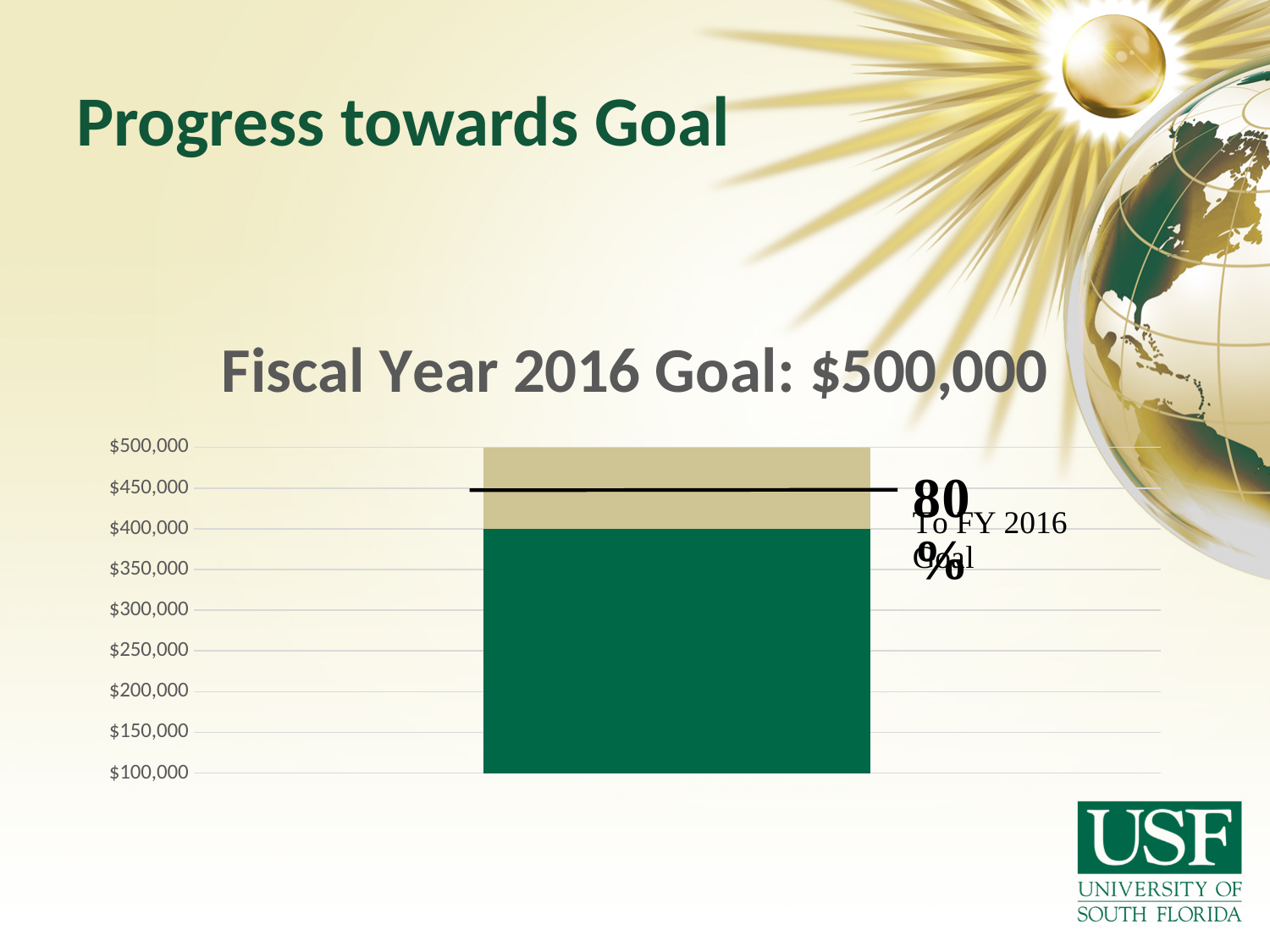

# Progress towards Goal

### Chart: Fiscal Year 2016 Goal: $500,000

| Category | Column1 | Series 2 |
|---|---|---|
| Category 2 | 400000.0 | 100000.0 |